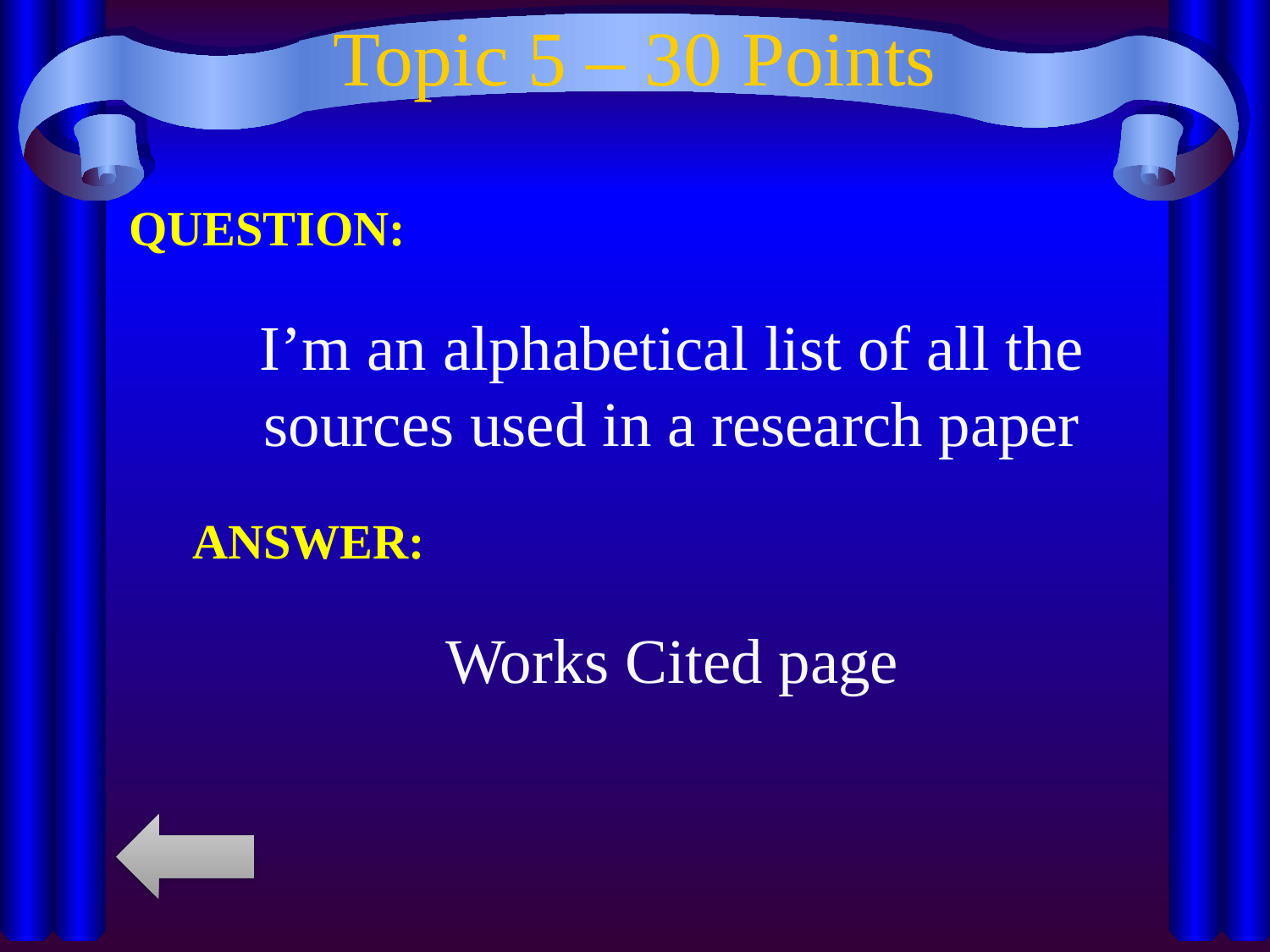

# Topic 5 – 30 Points
QUESTION:

I’m an alphabetical list of all the sources used in a research paper

ANSWER:

Works Cited page